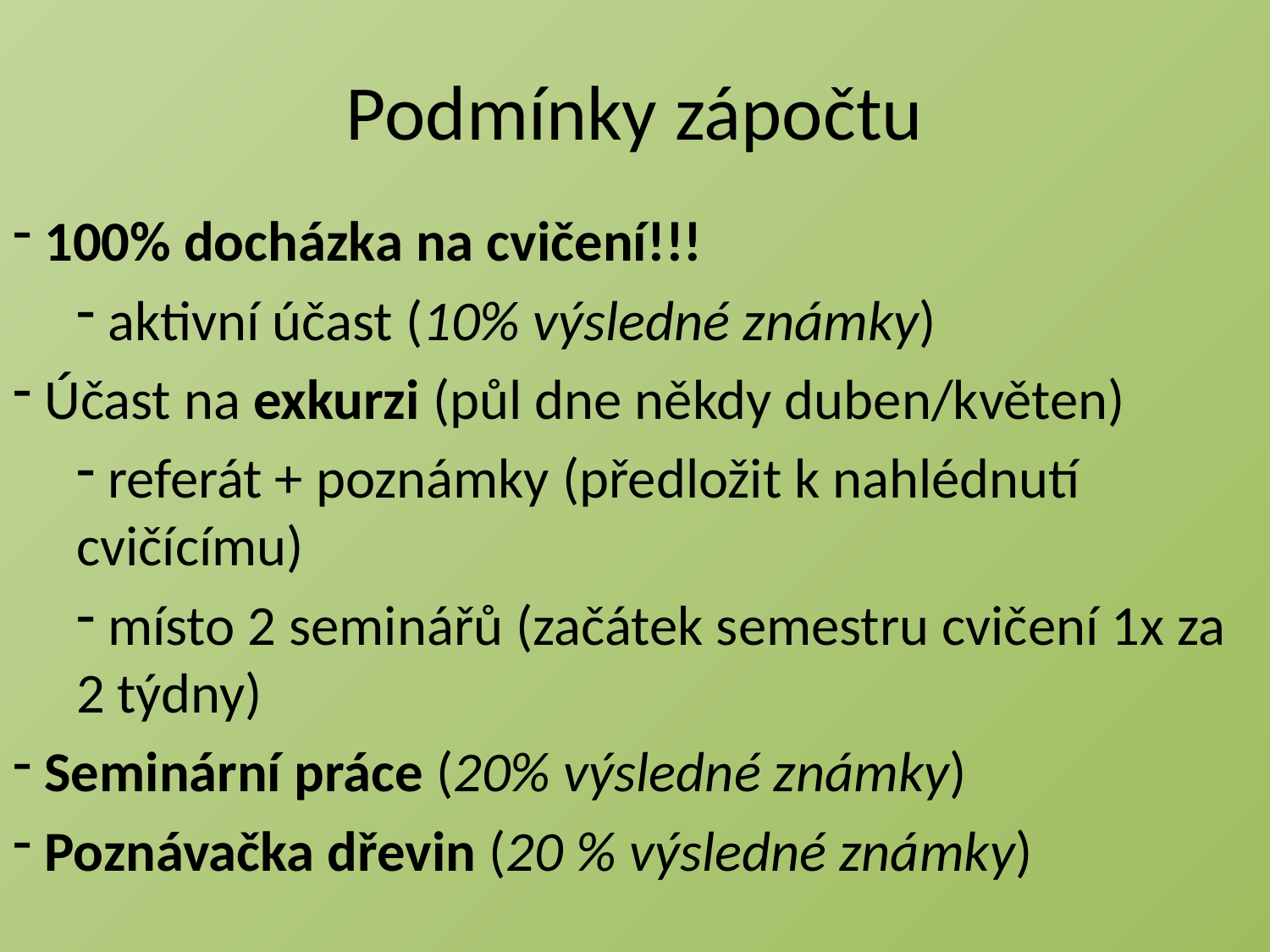

# Podmínky zápočtu
 100% docházka na cvičení!!!
 aktivní účast (10% výsledné známky)
 Účast na exkurzi (půl dne někdy duben/květen)
 referát + poznámky (předložit k nahlédnutí cvičícímu)
 místo 2 seminářů (začátek semestru cvičení 1x za 2 týdny)
 Seminární práce (20% výsledné známky)
 Poznávačka dřevin (20 % výsledné známky)